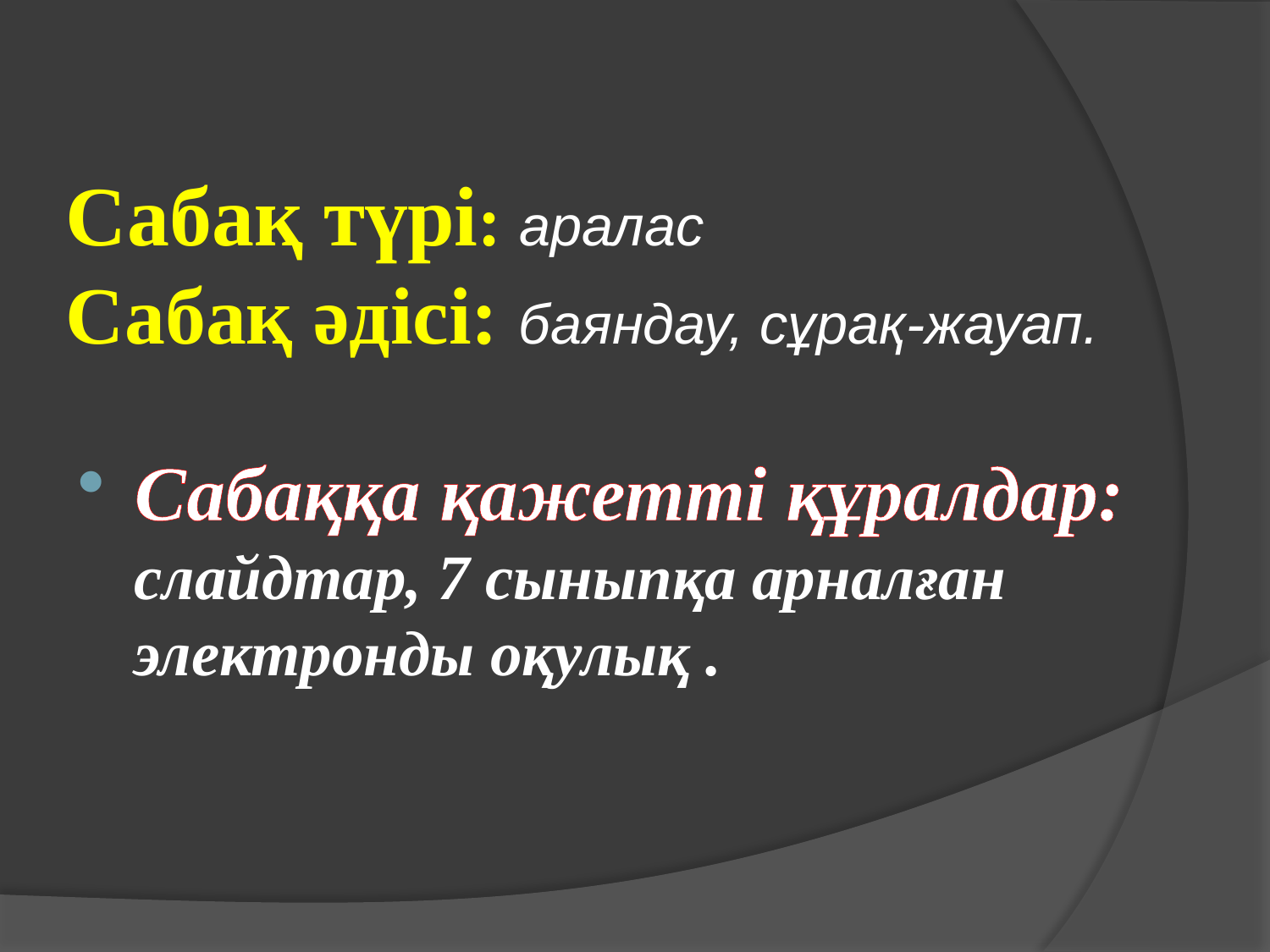

# Сабақ түрі: аралас Сабақ әдісі: баяндау, сұрақ-жауап.
Сабаққа қажетті құралдар:  слайдтар, 7 сыныпқа арналған электронды оқулық .